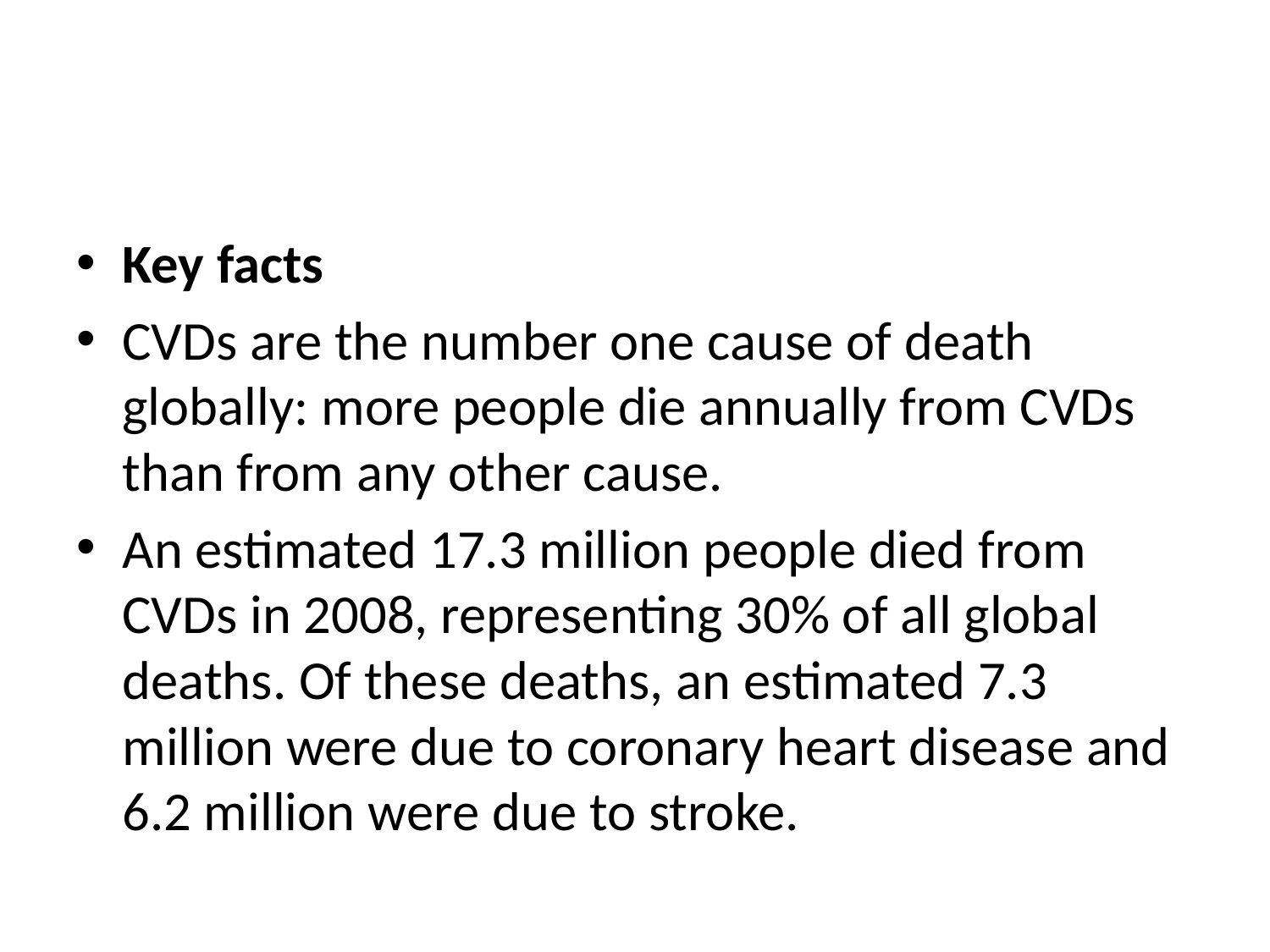

#
Key facts
CVDs are the number one cause of death globally: more people die annually from CVDs than from any other cause.
An estimated 17.3 million people died from CVDs in 2008, representing 30% of all global deaths. Of these deaths, an estimated 7.3 million were due to coronary heart disease and 6.2 million were due to stroke.